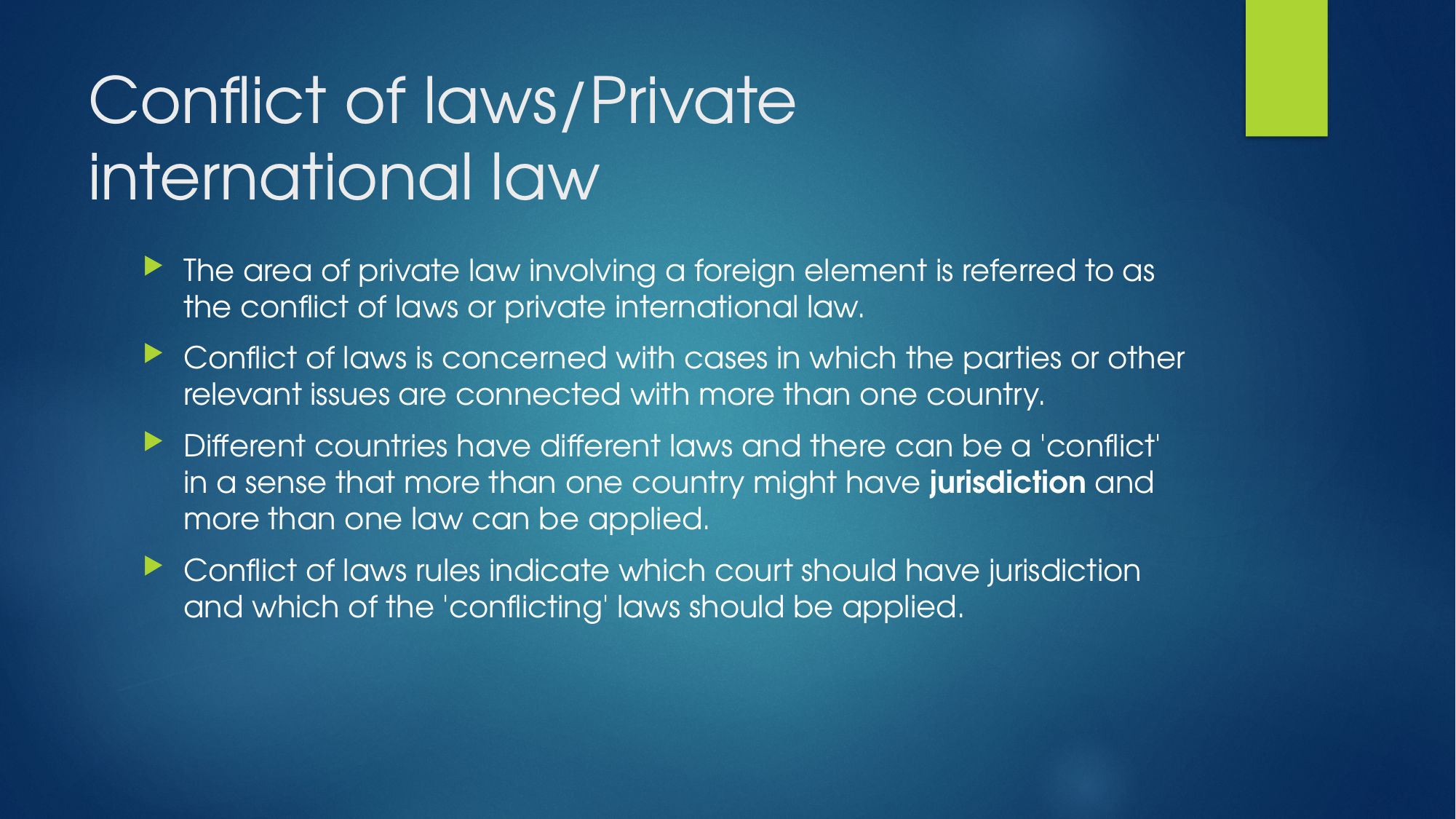

# Conflict of laws/Private international law
The area of private law involving a foreign element is referred to as the conflict of laws or private international law.
Conflict of laws is concerned with cases in which the parties or other relevant issues are connected with more than one country.
Different countries have different laws and there can be a 'conflict' in a sense that more than one country might have jurisdiction and more than one law can be applied.
Conflict of laws rules indicate which court should have jurisdiction and which of the 'conflicting' laws should be applied.